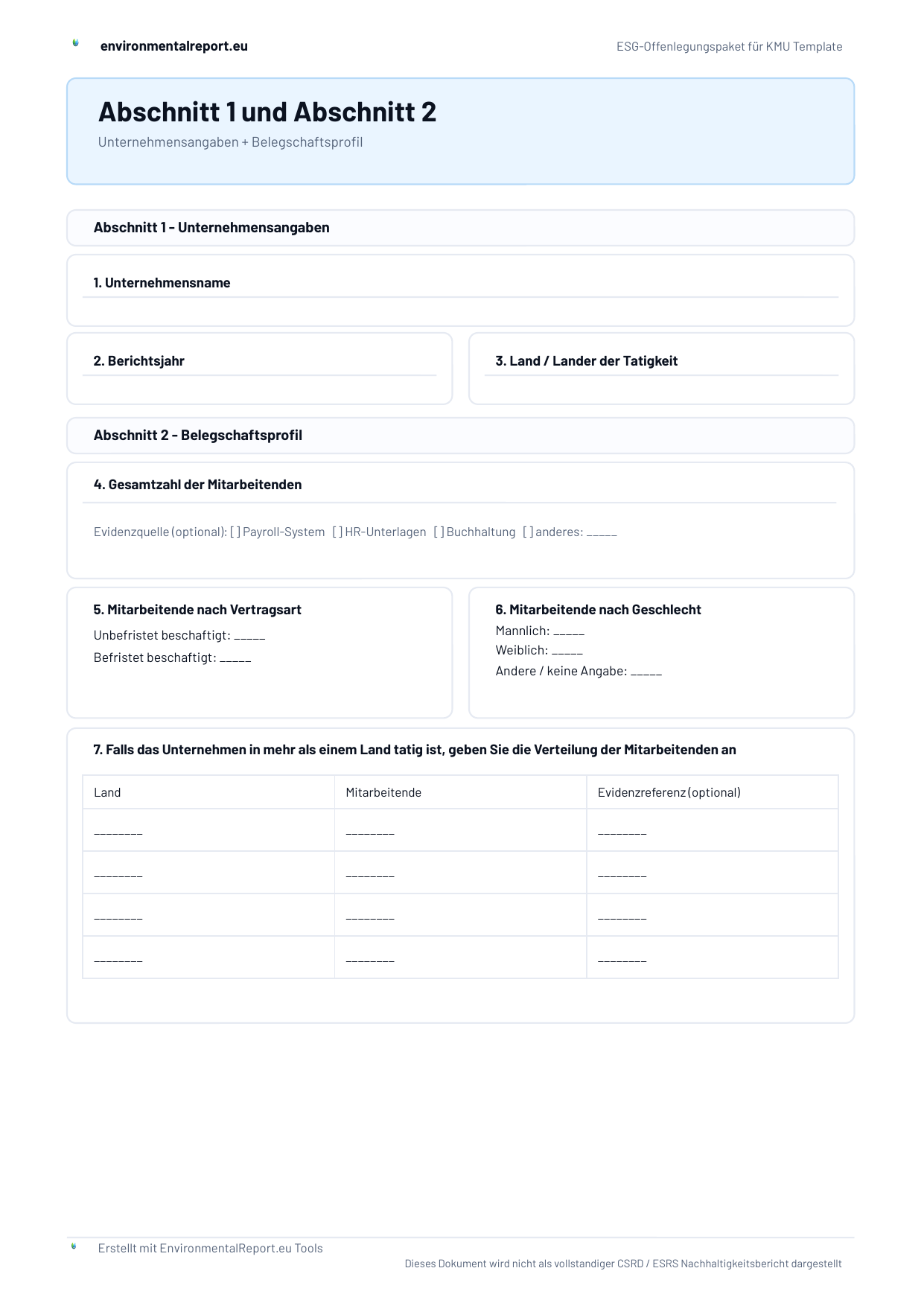

Abschnitt 1 und Abschnitt 2
Unternehmensangaben + Belegschaftsprofil

Abschnitt 1 - Unternehmensangaben

1. Unternehmensname

2. Berichtsjahr
3. Land / Lander der Tatigkeit

Abschnitt 2 - Belegschaftsprofil

4. Gesamtzahl der Mitarbeitenden

Evidenzquelle (optional): [] Payroll-System   [] HR-Unterlagen   [] Buchhaltung   [] anderes: _____

5. Mitarbeitende nach Vertragsart
6. Mitarbeitende nach Geschlecht
Mannlich: _____
Unbefristet beschaftigt: _____
Weiblich: _____
Befristet beschaftigt: _____
Andere / keine Angabe: _____

7. Falls das Unternehmen in mehr als einem Land tatig ist, geben Sie die Verteilung der Mitarbeitenden an
| Land | Mitarbeitende | Evidenzreferenz (optional) |
| --- | --- | --- |
| \_\_\_\_\_\_\_\_ | \_\_\_\_\_\_\_\_ | \_\_\_\_\_\_\_\_ |
| \_\_\_\_\_\_\_\_ | \_\_\_\_\_\_\_\_ | \_\_\_\_\_\_\_\_ |
| \_\_\_\_\_\_\_\_ | \_\_\_\_\_\_\_\_ | \_\_\_\_\_\_\_\_ |
| \_\_\_\_\_\_\_\_ | \_\_\_\_\_\_\_\_ | \_\_\_\_\_\_\_\_ |